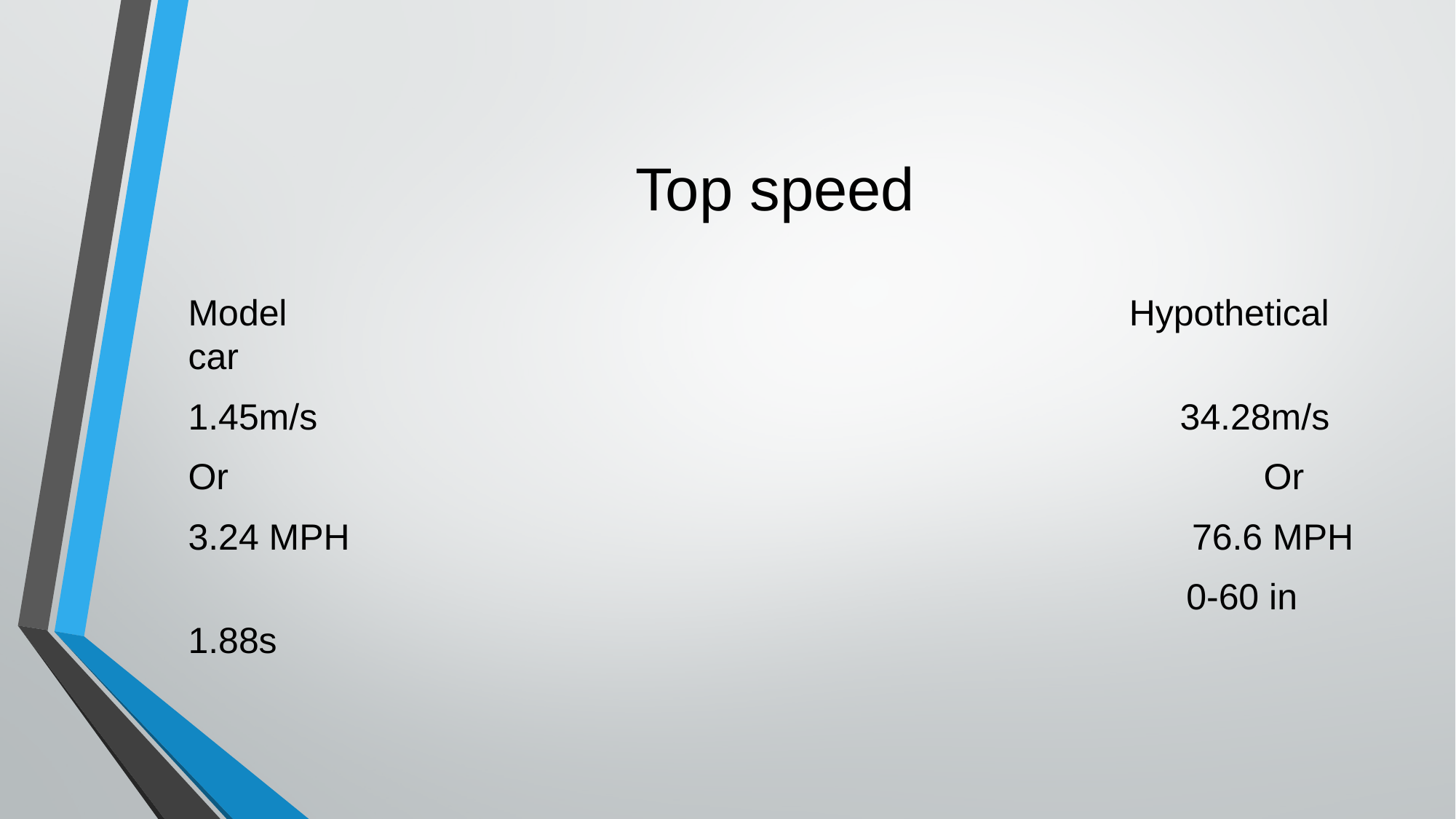

# Top speed
Model                                                                                   Hypothetical car
1.45m/s                                                                                     34.28m/s
Or                                                                                                      Or
3.24 MPH                                                                                   76.6 MPH
                                                                                                  0-60 in 1.88s